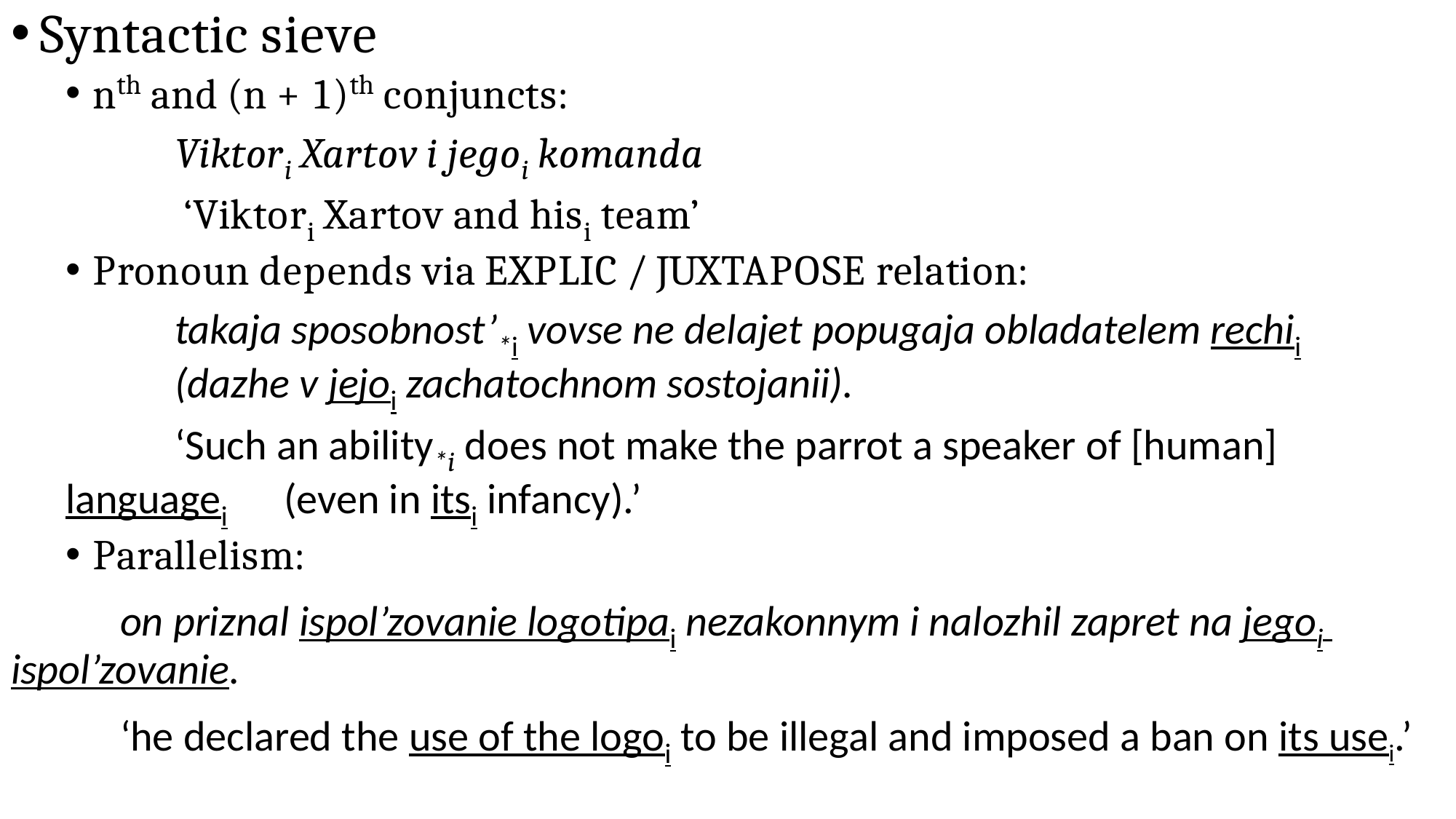

Syntactic sieve
nth and (n + 1)th conjuncts:
	Viktori Xartov i jegoi komanda
	 ‘Viktori Xartov and hisi team’
Pronoun depends via EXPLIC / JUXTAPOSE relation:
	takaja sposobnost’*i vovse ne delajet popugaja obladatelem rechii
	(dazhe v jejoi zachatochnom sostojanii).
	‘Such an ability*i does not make the parrot a speaker of [human] languagei 	(even in itsi infancy).’
Parallelism:
	on priznal ispol’zovanie logotipai nezakonnym i nalozhil zapret na jegoi 	ispol’zovanie.
	‘he declared the use of the logoi to be illegal and imposed a ban on its usei.’